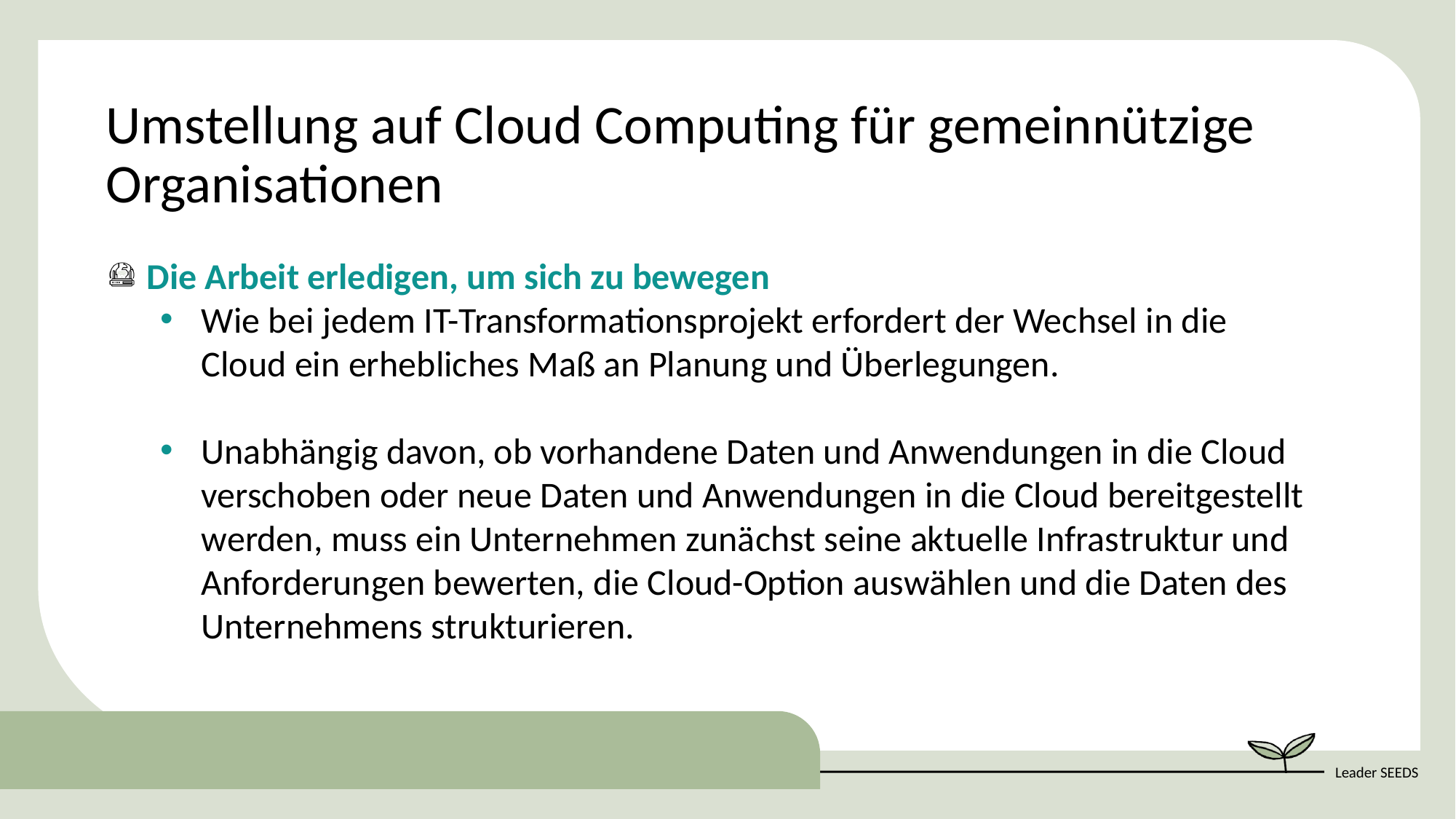

Umstellung auf Cloud Computing für gemeinnützige Organisationen

Die Arbeit erledigen, um sich zu bewegen
Wie bei jedem IT-Transformationsprojekt erfordert der Wechsel in die Cloud ein erhebliches Maß an Planung und Überlegungen.

Unabhängig davon, ob vorhandene Daten und Anwendungen in die Cloud verschoben oder neue Daten und Anwendungen in die Cloud bereitgestellt werden, muss ein Unternehmen zunächst seine aktuelle Infrastruktur und Anforderungen bewerten, die Cloud-Option auswählen und die Daten des Unternehmens strukturieren.